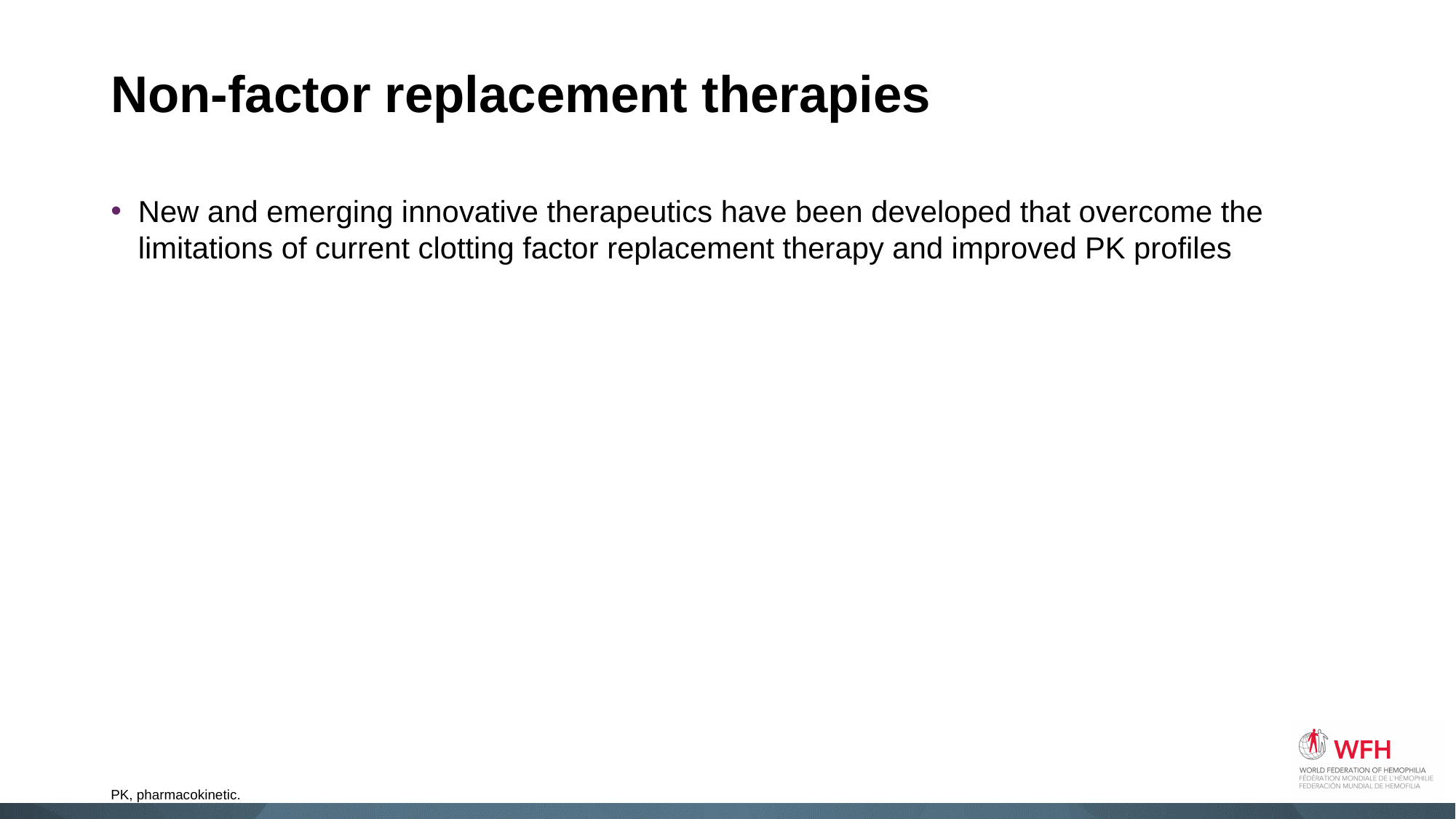

# Non-factor replacement therapies
New and emerging innovative therapeutics have been developed that overcome the limitations of current clotting factor replacement therapy and improved PK profiles

PK, pharmacokinetic.